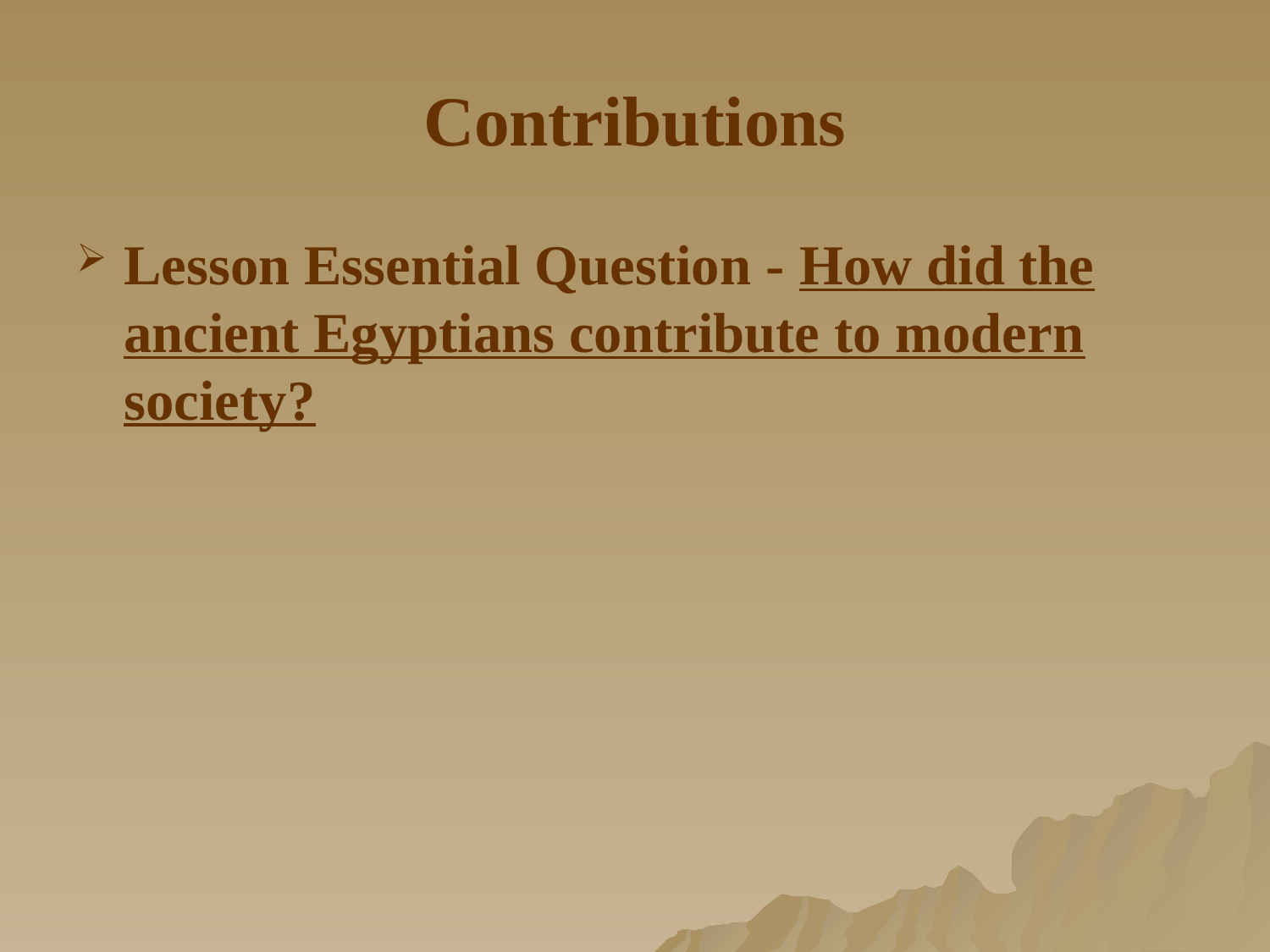

# Contributions
Lesson Essential Question - How did the ancient Egyptians contribute to modern society?